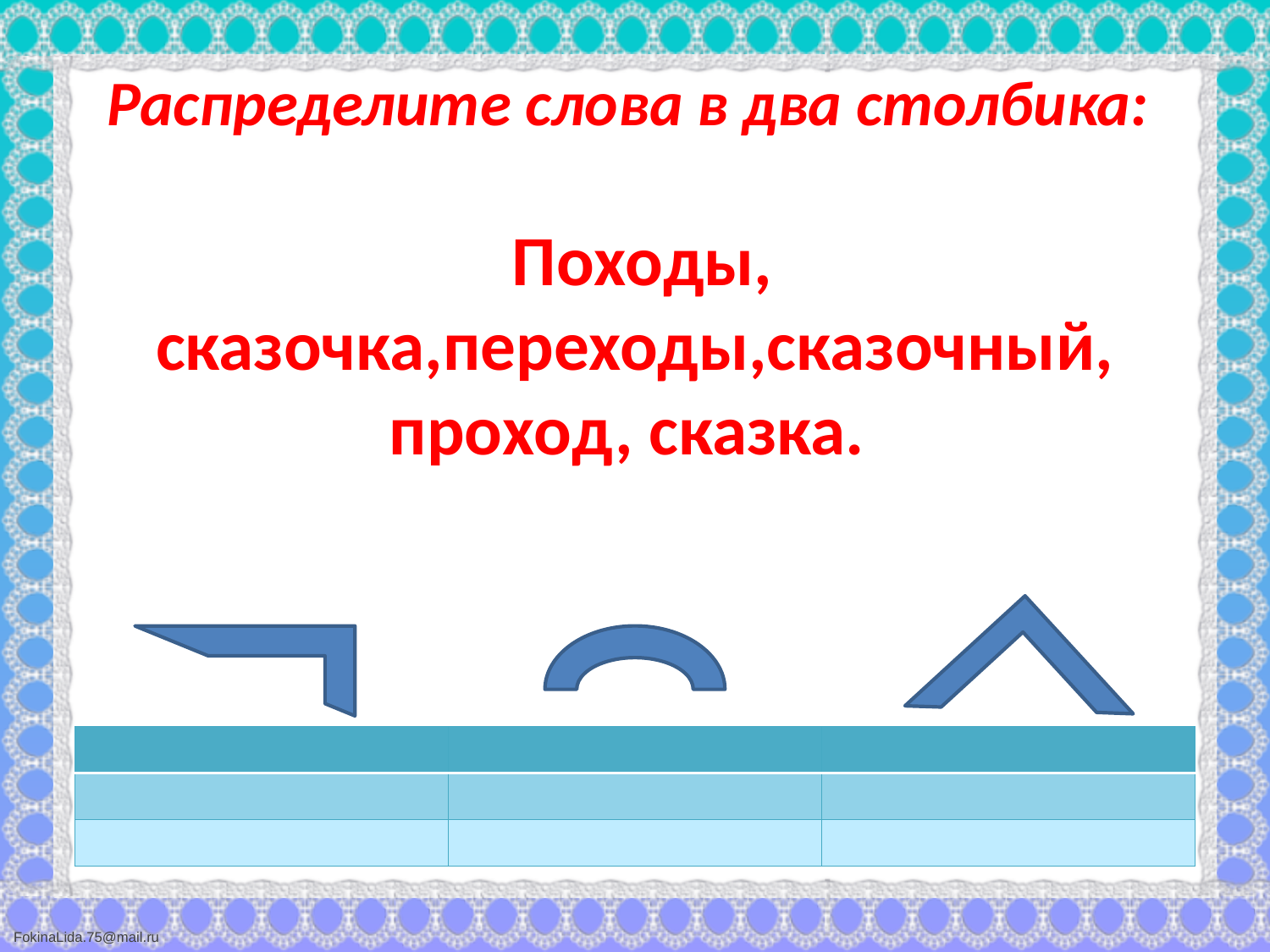

# Распределите слова в два столбика: Походы, сказочка,переходы,сказочный, проход, сказка.

|  |  |  |
| --- | --- | --- |
|  |  |  |
|  |  |  |